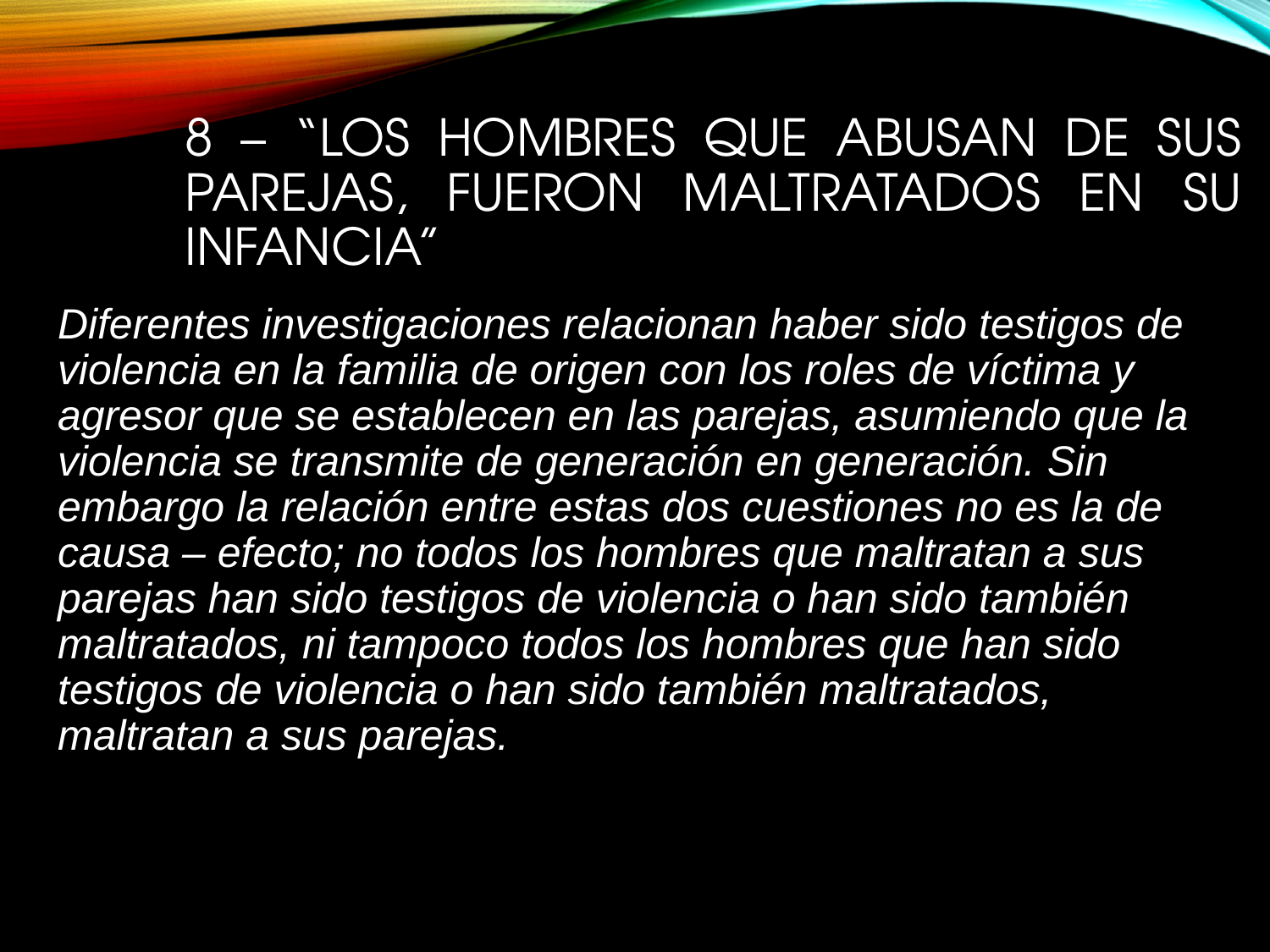

# 8 – “Los hombres que abusan de sus parejas, fueron maltratados en su infancia”
Diferentes investigaciones relacionan haber sido testigos de violencia en la familia de origen con los roles de víctima y agresor que se establecen en las parejas, asumiendo que la violencia se transmite de generación en generación. Sin embargo la relación entre estas dos cuestiones no es la de causa – efecto; no todos los hombres que maltratan a sus parejas han sido testigos de violencia o han sido también maltratados, ni tampoco todos los hombres que han sido testigos de violencia o han sido también maltratados, maltratan a sus parejas.